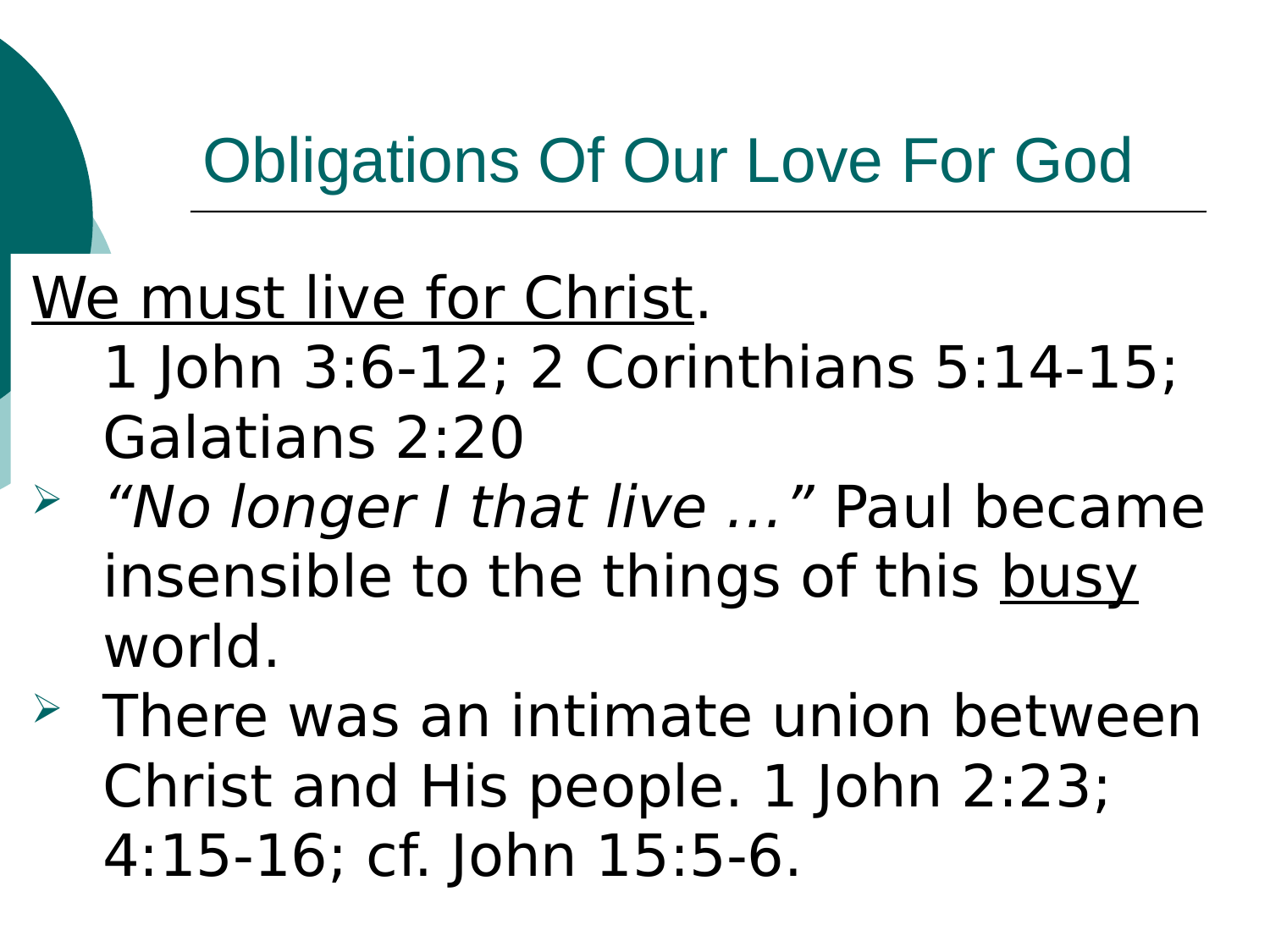

# Obligations Of Our Love For God
We must live for Christ.
1 John 3:6-12; 2 Corinthians 5:14-15; Galatians 2:20
“No longer I that live …” Paul became insensible to the things of this busy world.
There was an intimate union between Christ and His people. 1 John 2:23; 4:15-16; cf. John 15:5-6.